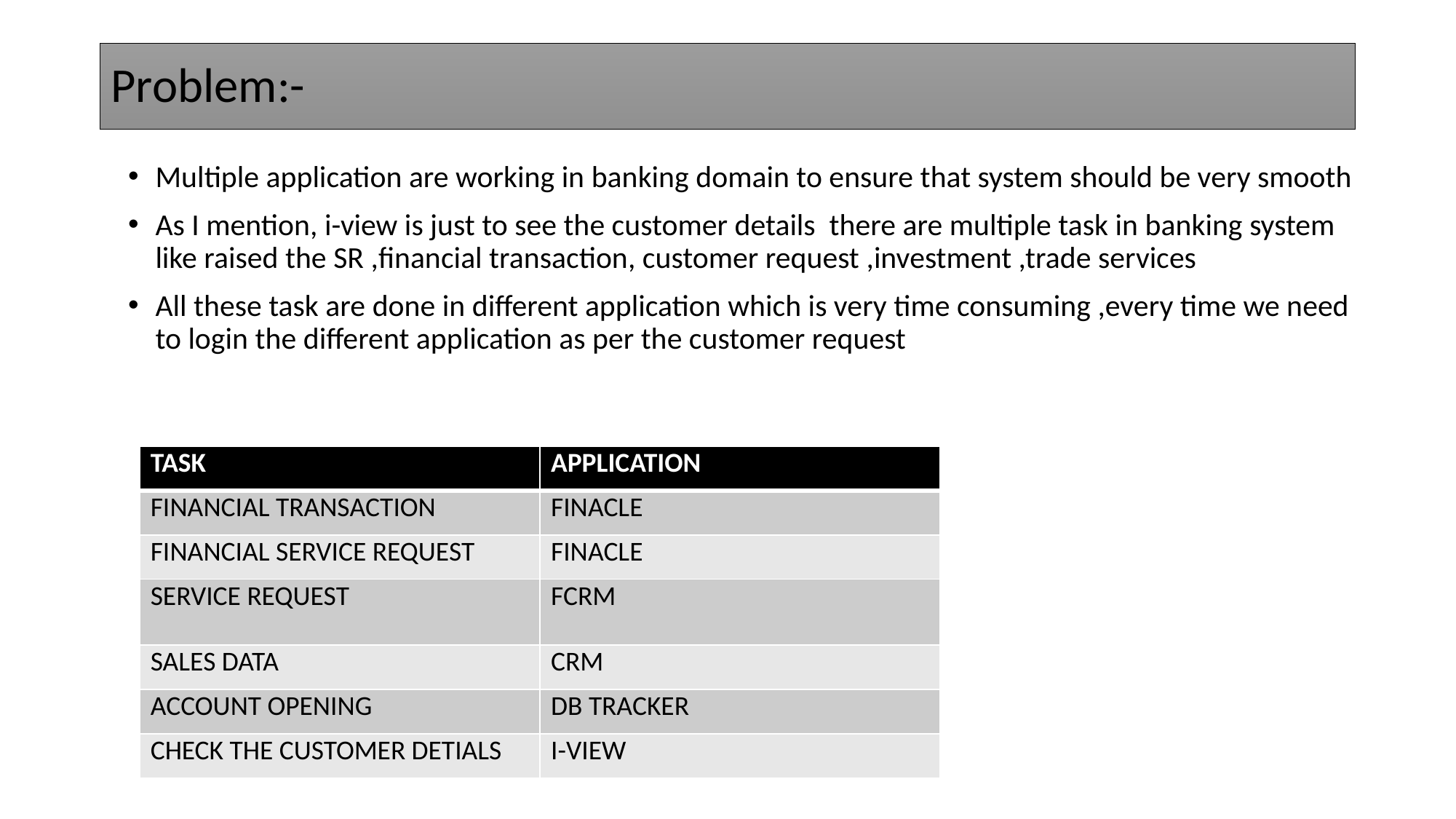

# Problem:-
Multiple application are working in banking domain to ensure that system should be very smooth
As I mention, i-view is just to see the customer details  there are multiple task in banking system like raised the SR ,financial transaction, customer request ,investment ,trade services
All these task are done in different application which is very time consuming ,every time we need to login the different application as per the customer request

| TASK | APPLICATION |
| --- | --- |
| FINANCIAL TRANSACTION | FINACLE |
| FINANCIAL SERVICE REQUEST | FINACLE |
| SERVICE REQUEST | FCRM |
| SALES DATA | CRM |
| ACCOUNT OPENING | DB TRACKER |
| CHECK THE CUSTOMER DETIALS | I-VIEW |